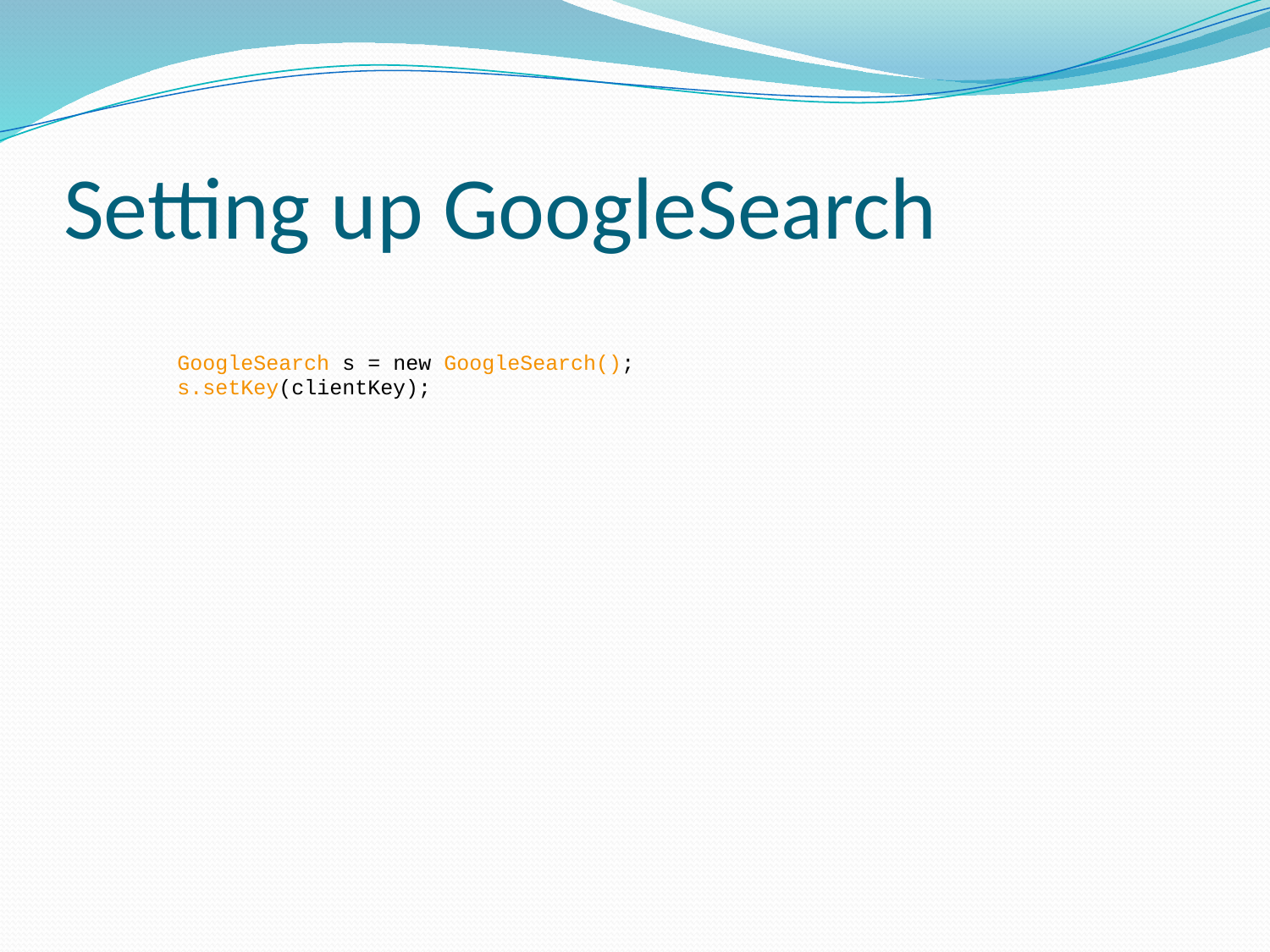

# Setting up GoogleSearch
   GoogleSearch s = new GoogleSearch();
   s.setKey(clientKey);